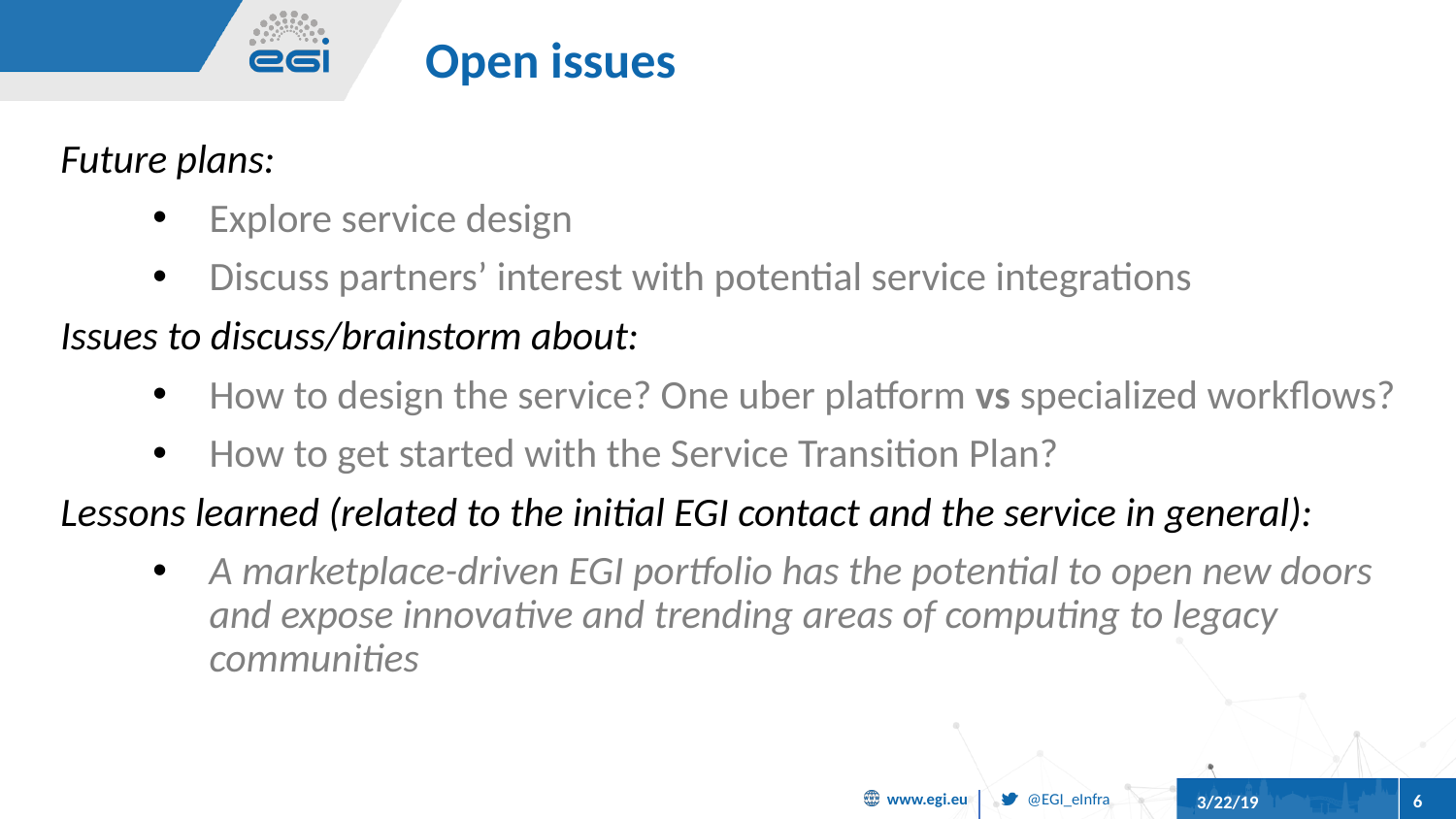

# Open issues
Future plans:
Explore service design
Discuss partners’ interest with potential service integrations
Issues to discuss/brainstorm about:
How to design the service? One uber platform vs specialized workflows?
How to get started with the Service Transition Plan?
Lessons learned (related to the initial EGI contact and the service in general):
A marketplace-driven EGI portfolio has the potential to open new doors and expose innovative and trending areas of computing to legacy communities